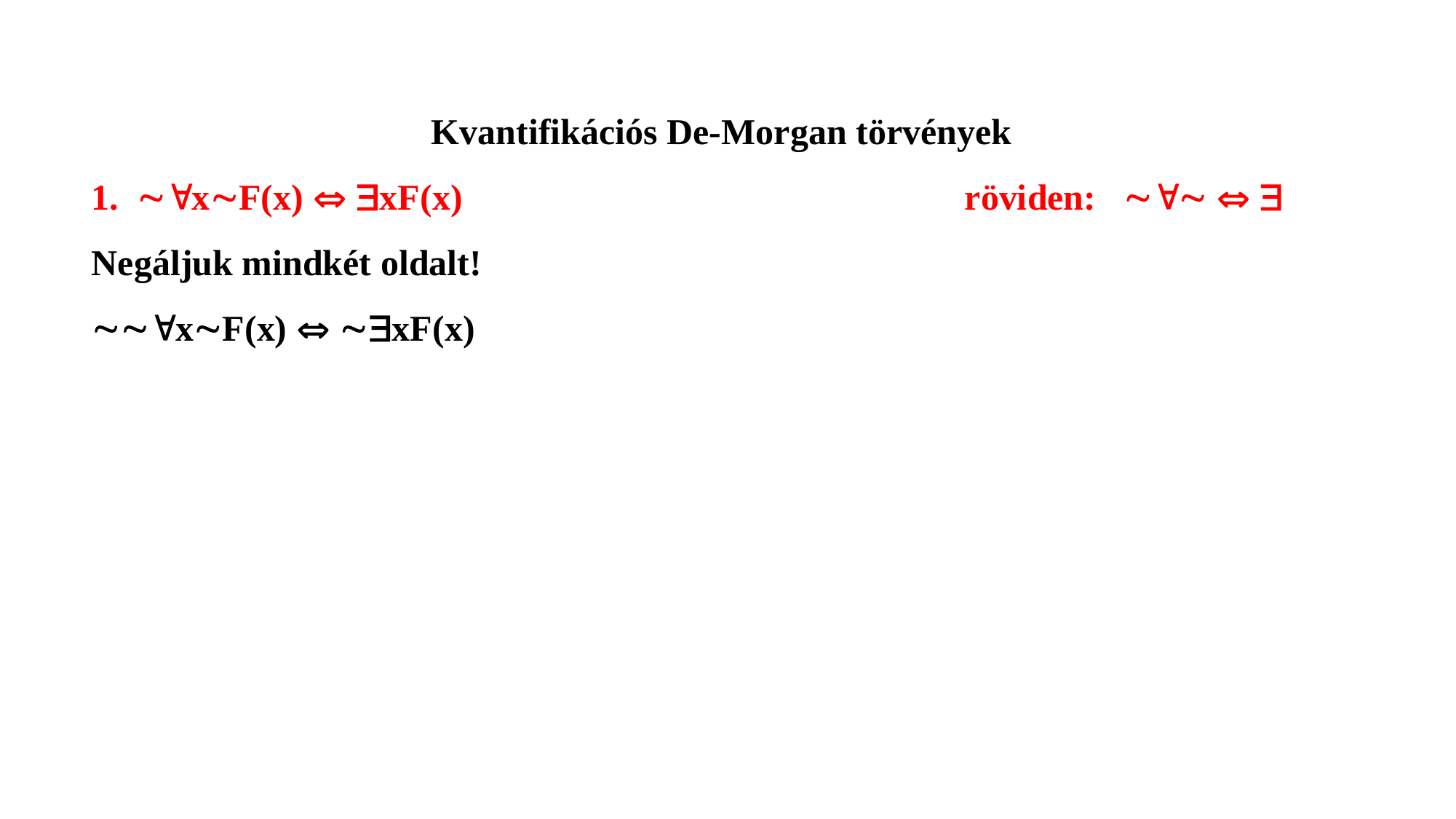

Kvantifikációs De-Morgan törvények
1.  ∼∀x∼F(x) ⇔ ∃xF(x)					röviden:   ∼∀∼ ⇔ ∃
Negáljuk mindkét oldalt!
∼∼∀x∼F(x) ⇔ ∼∃xF(x)